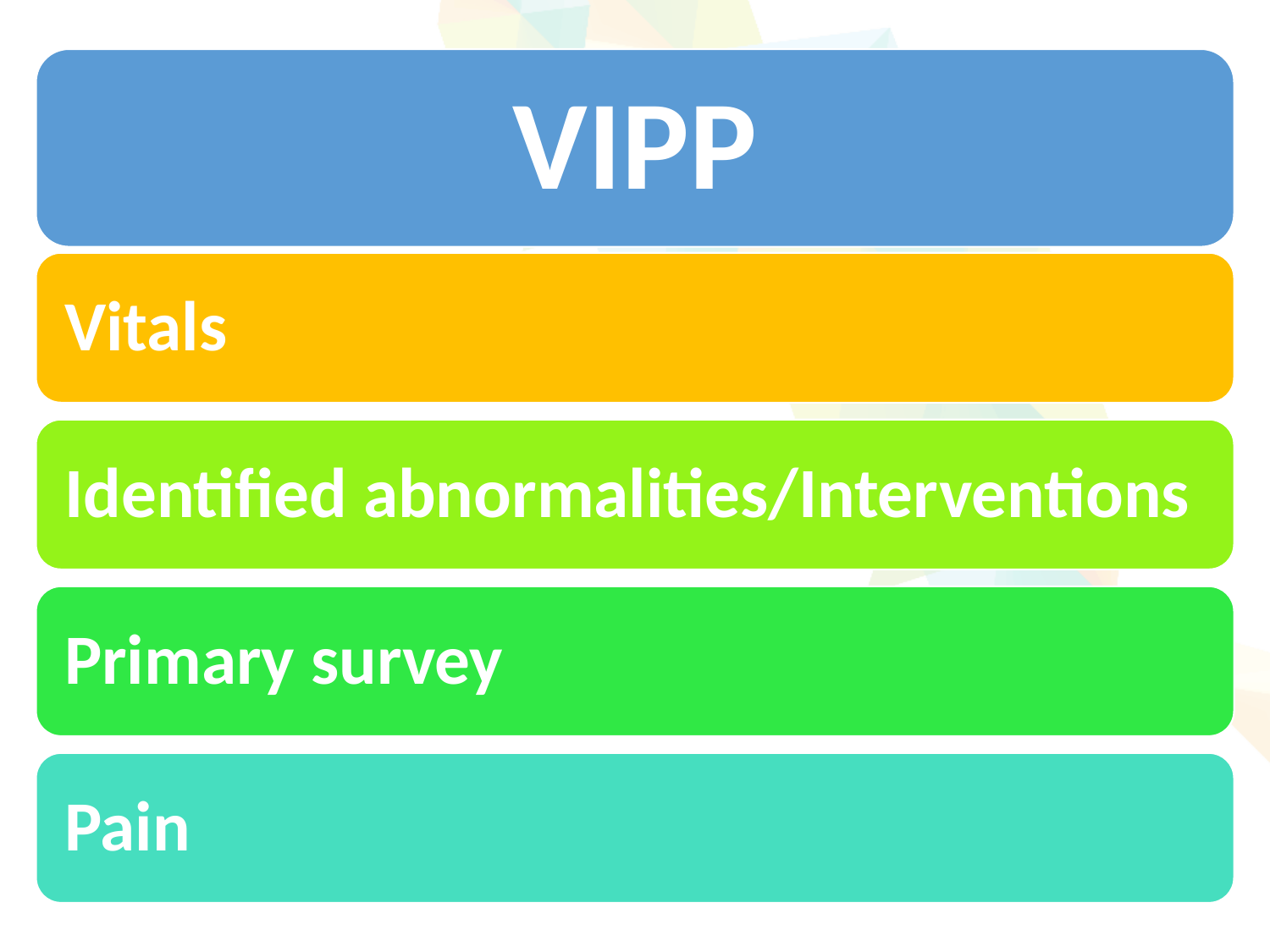

VIPP
Vitals
Identified abnormalities/Interventions
Primary survey
Pain